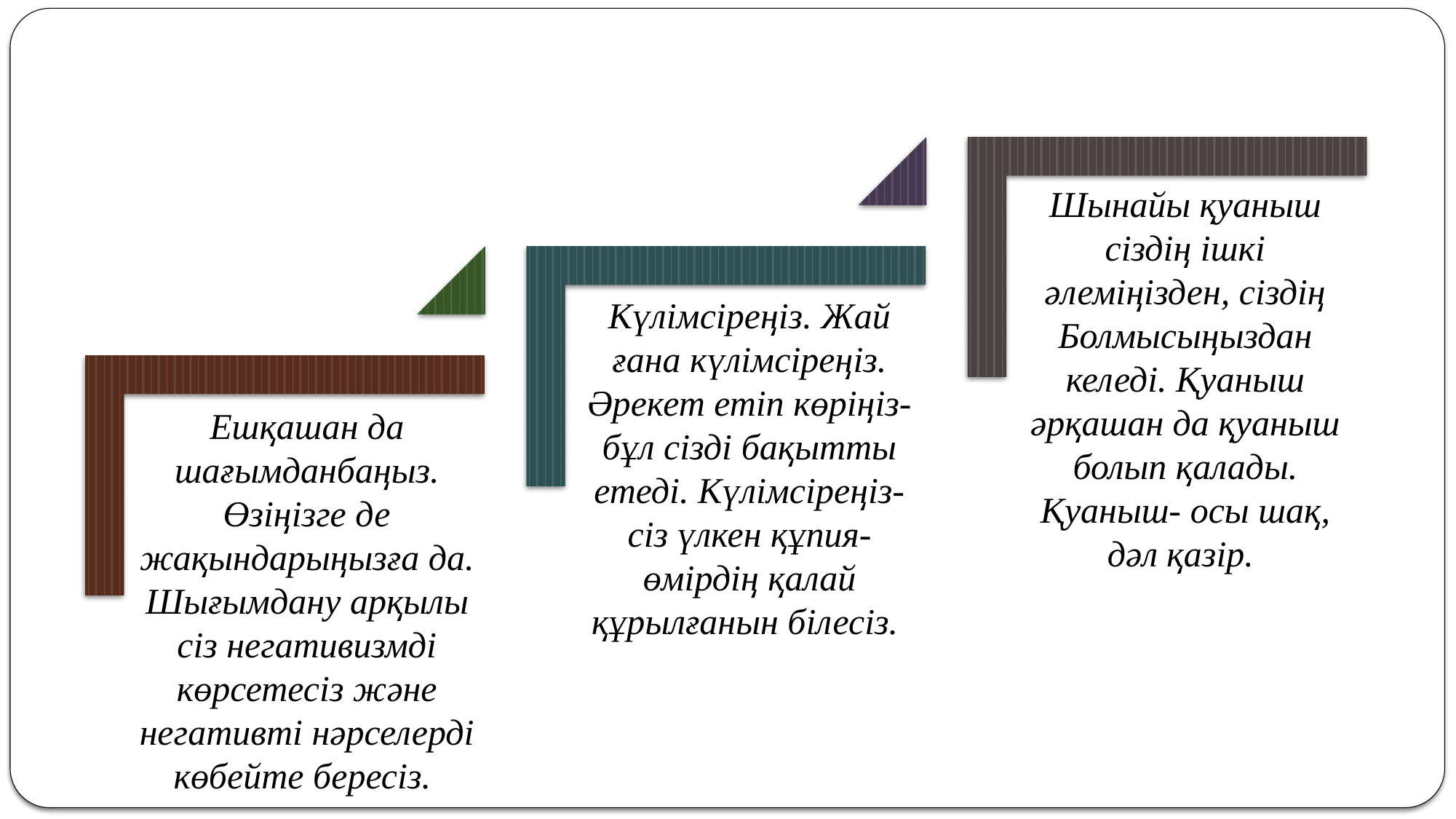

Шынайы қуаныш сіздің ішкі әлеміңізден, сіздің Болмысыңыздан келеді. Қуаныш әрқашан да қуаныш болып қалады. Қуаныш- осы шақ, дәл қазір.
Күлімсіреңіз. Жай ғана күлімсіреңіз. Әрекет етіп көріңіз- бұл сізді бақытты етеді. Күлімсіреңіз- сіз үлкен құпия- өмірдің қалай құрылғанын білесіз.
Ешқашан да шағымданбаңыз. Өзіңізге де жақындарыңызға да. Шығымдану арқылы сіз негативизмді көрсетесіз және негативті нәрселерді көбейте бересіз.